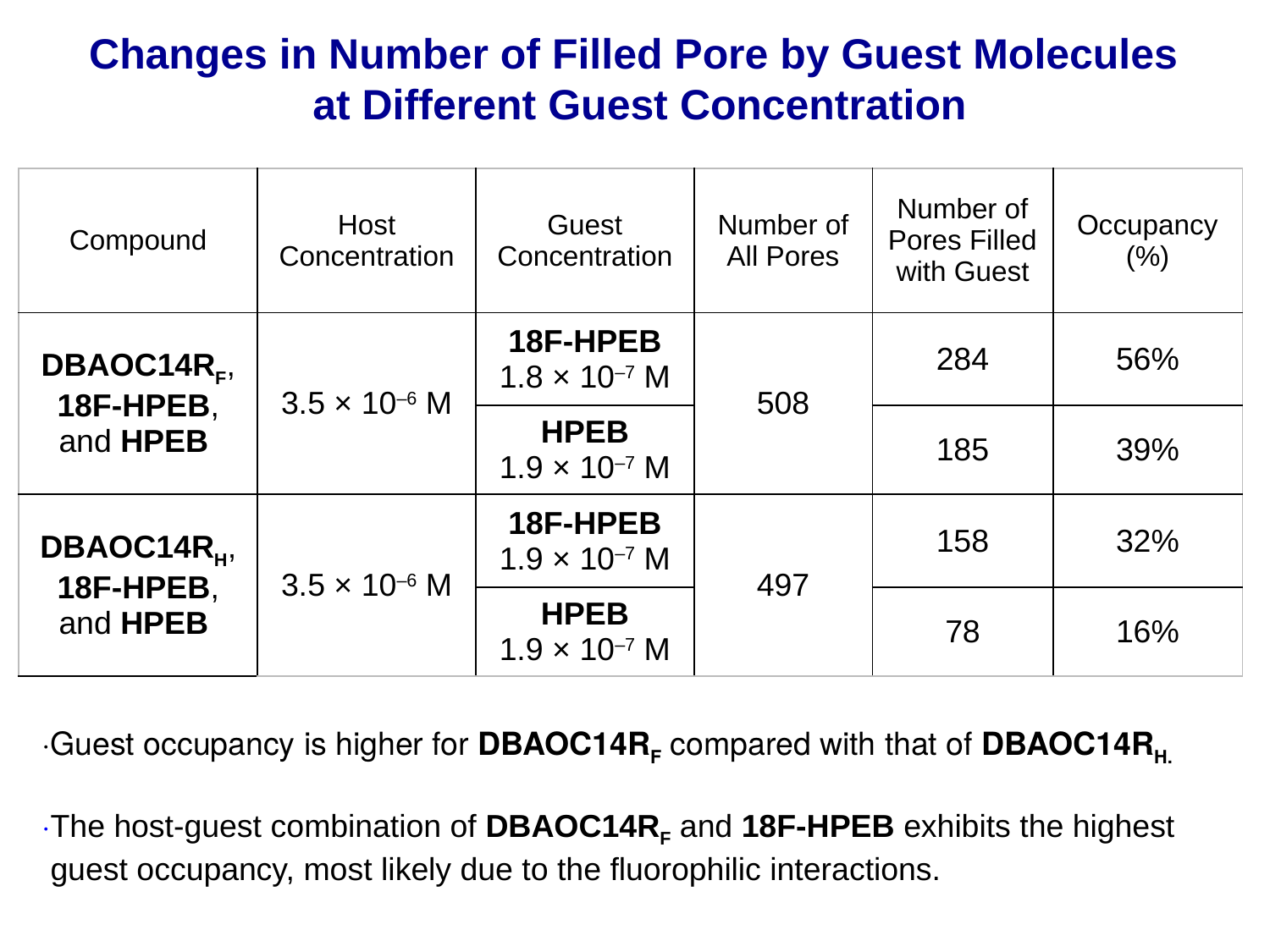

Changes in Number of Filled Pore by Guest Molecules  at Different Guest Concentration
| Compound | Host Concentration | Guest Concentration | Number of All Pores | Number of Pores Filled with Guest | Occupancy (%) |
| --- | --- | --- | --- | --- | --- |
| DBAOC14RF, 18F-HPEB, and HPEB | 3.5 × 10–6 M | 18F-HPEB 1.8 × 10–7 M | 508 | 284 | 56% |
|  |  | HPEB 1.9 × 10–7 M |  | 185 | 39% |
| DBAOC14RH, 18F-HPEB, and HPEB | 3.5 × 10–6 M | 18F-HPEB 1.9 × 10–7 M | 497 | 158 | 32% |
|  |  | HPEB 1.9 × 10–7 M |  | 78 | 16% |
·Guest occupancy is higher for DBAOC14RF compared with that of DBAOC14RH.

·The host-guest combination of DBAOC14RF and 18F-HPEB exhibits the highest
 guest occupancy, most likely due to the fluorophilic interactions.